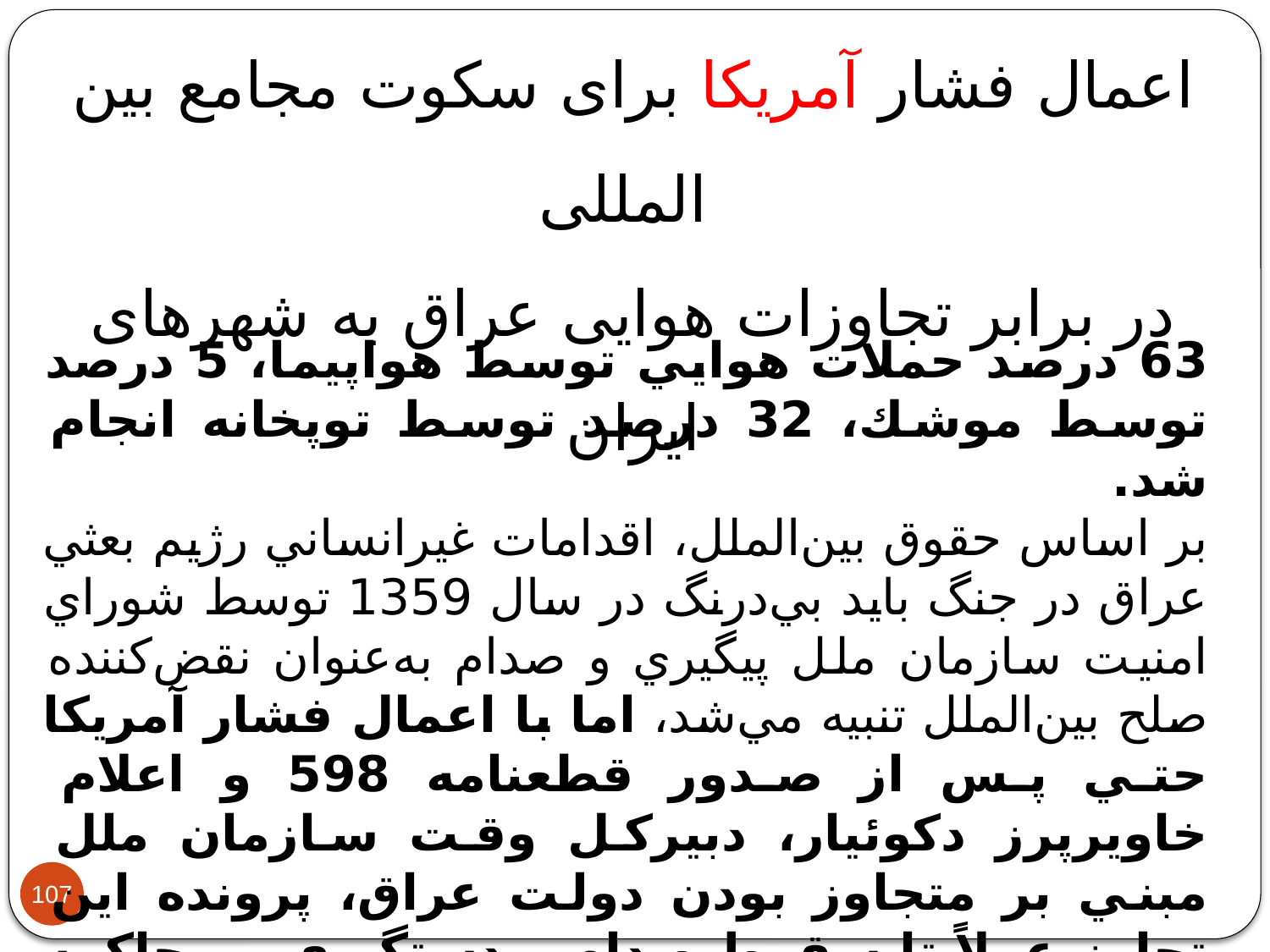

اعمال فشار آمریکا برای سکوت مجامع بین المللی
در برابر تجاوزات هوایی عراق به شهرهای ایران
63 درصد حملات هوايي توسط هواپيما، 5 درصد توسط موشك، 32 درصد توسط توپخانه انجام شد.
بر اساس حقوق بين‌الملل، اقدامات غيرانساني رژيم بعثي عراق در جنگ باید بي‌درنگ در سال 1359 توسط شوراي امنيت سازمان ملل پيگيري و صدام به‌عنوان نقض‌كننده صلح بين‌الملل تنبيه مي‌شد، اما با اعمال فشار آمریکا حتي پس از صدور قطعنامه 598 و اعلام خاويرپرز دكوئيار، دبيركل وقت سازمان ملل مبني بر متجاوز بودن دولت عراق،‌ پرونده اين تجاوز عملاً تا سقوط صدام و دستگيري و محاكمه و اعدام وي مسكوت ماند.
(http://www.dsrc.ir/View/article.aspx?id=869)
107